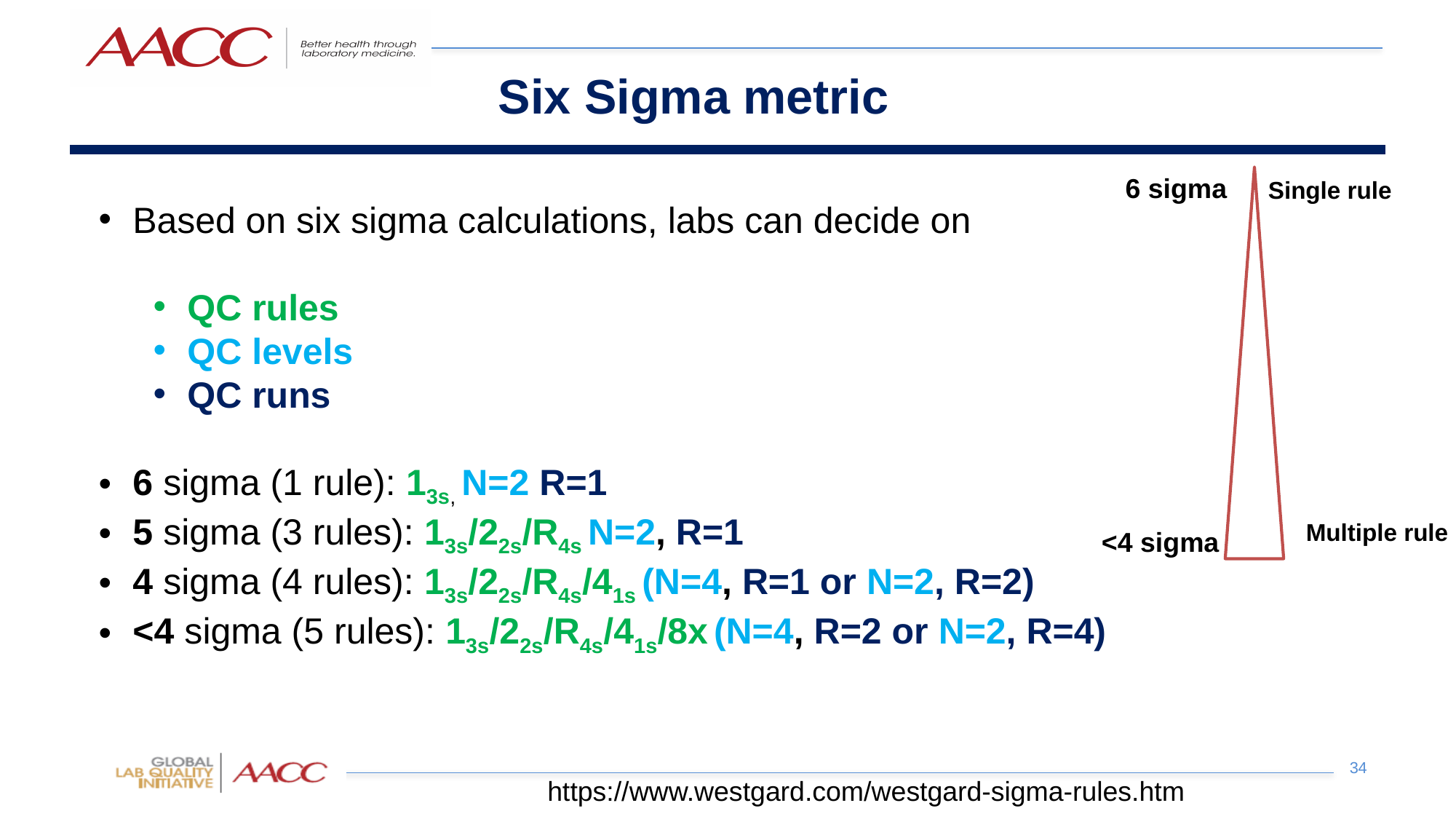

Six Sigma metric
6 sigma

Single rule
Based on six sigma calculations, labs can decide on

QC rules
QC levels
QC runs

6 sigma (1 rule): 13s, N=2 R=1
5 sigma (3 rules): 13s/22s/R4s N=2, R=1
4 sigma (4 rules): 13s/22s/R4s/41s (N=4, R=1 or N=2, R=2)
<4 sigma (5 rules): 13s/22s/R4s/41s/8x (N=4, R=2 or N=2, R=4)

Multiple rule
<4 sigma
34
https://www.westgard.com/westgard-sigma-rules.htm